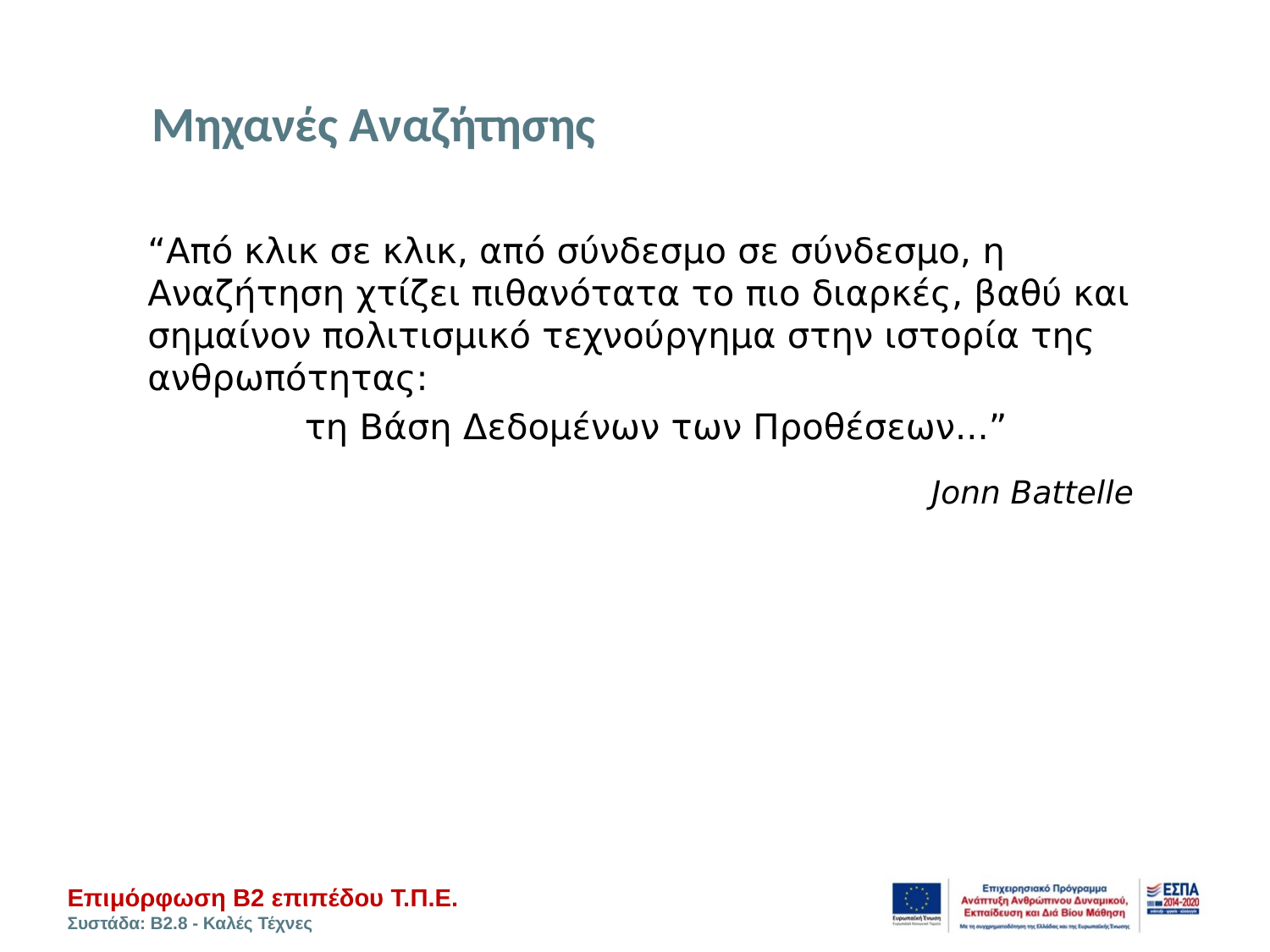

# Μηχανές Αναζήτησης
“Από κλικ σε κλικ, από σύνδεσμο σε σύνδεσμο, η Αναζήτηση χτίζει πιθανότατα το πιο διαρκές, βαθύ και σημαίνον πολιτισμικό τεχνούργημα στην ιστορία της ανθρωπότητας:
              τη Βάση Δεδομένων των Προθέσεων...”
Jonn Battelle